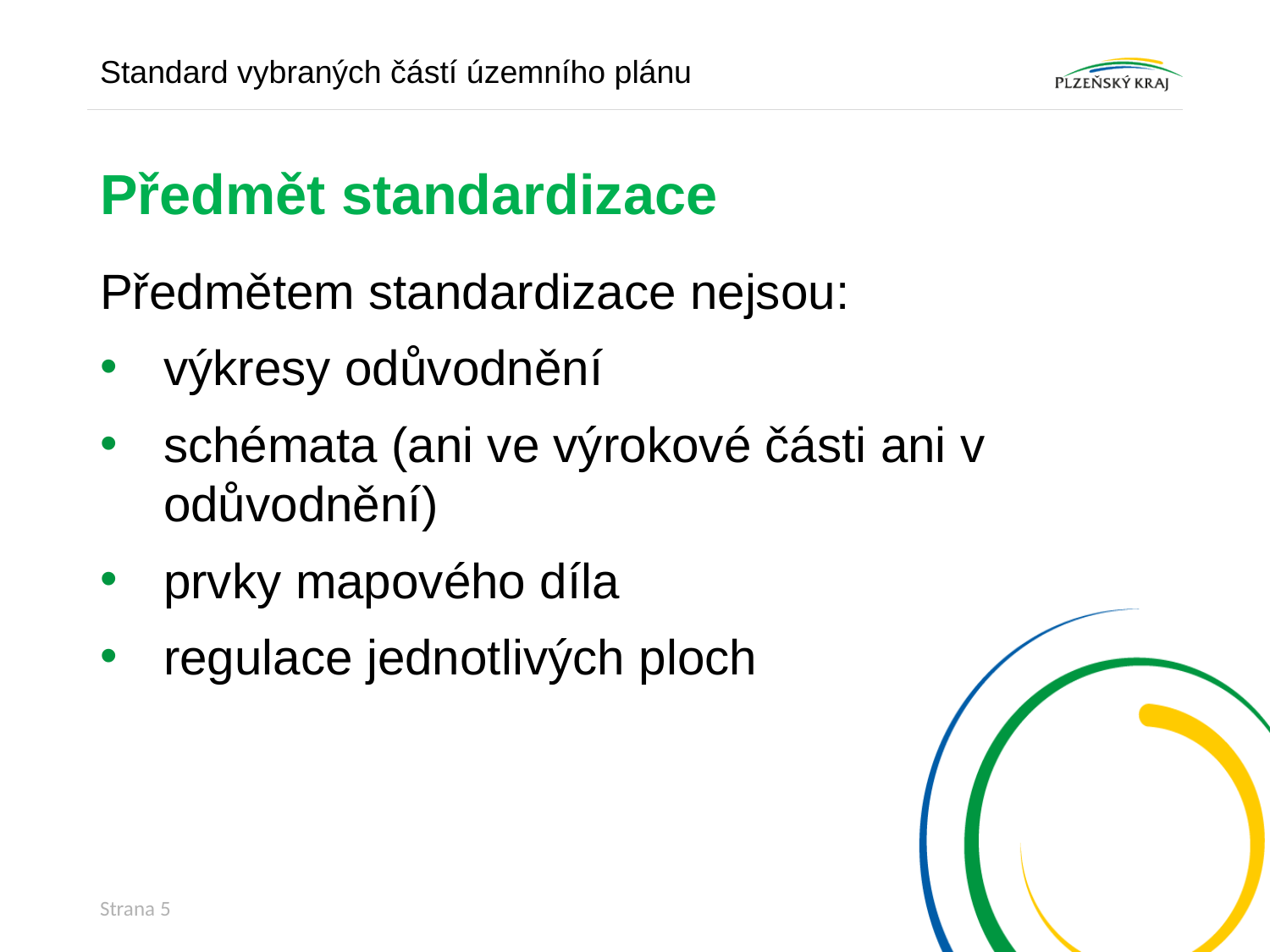

Standard vybraných částí územního plánu

# Předmět standardizace
Předmětem standardizace nejsou:
výkresy odůvodnění
schémata (ani ve výrokové části ani v odůvodnění)
prvky mapového díla
regulace jednotlivých ploch

Strana 5